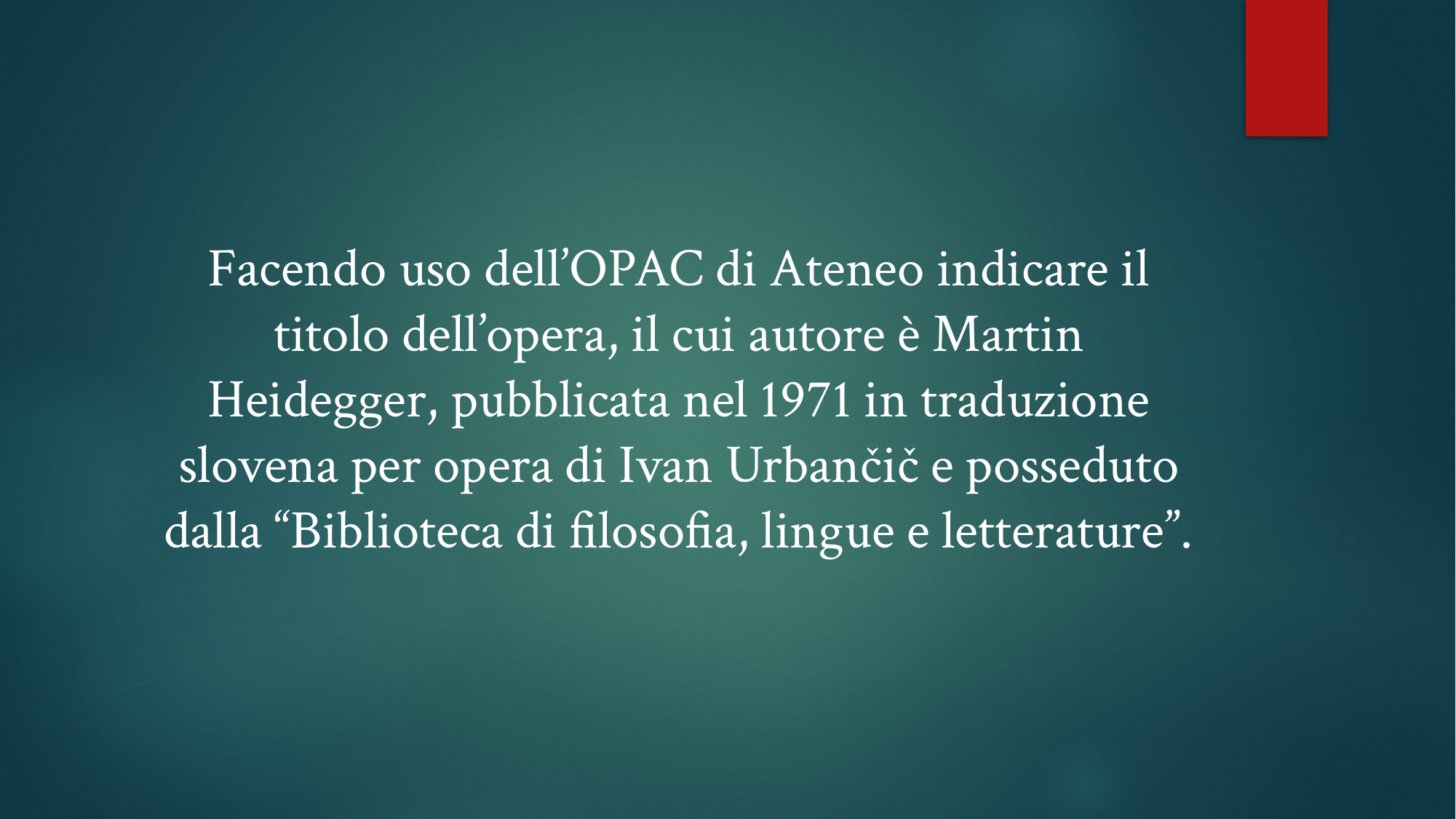

#
Facendo uso dell’OPAC di Ateneo indicare il titolo dell’opera, il cui autore è Martin Heidegger, pubblicata nel 1971 in traduzione slovena per opera di Ivan Urbančič e posseduto dalla “Biblioteca di filosofia, lingue e letterature”.